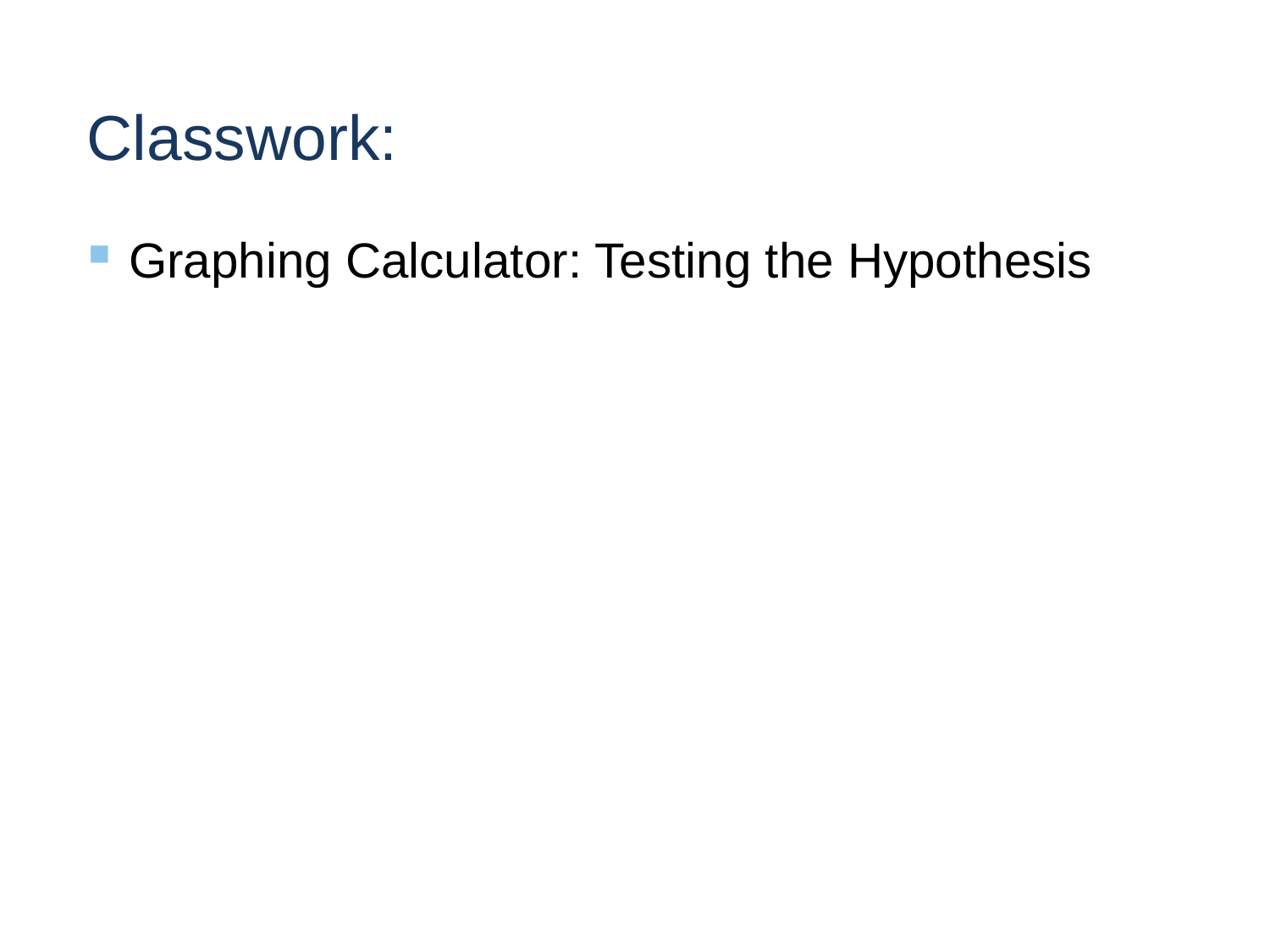

# Classwork:
Graphing Calculator: Testing the Hypothesis